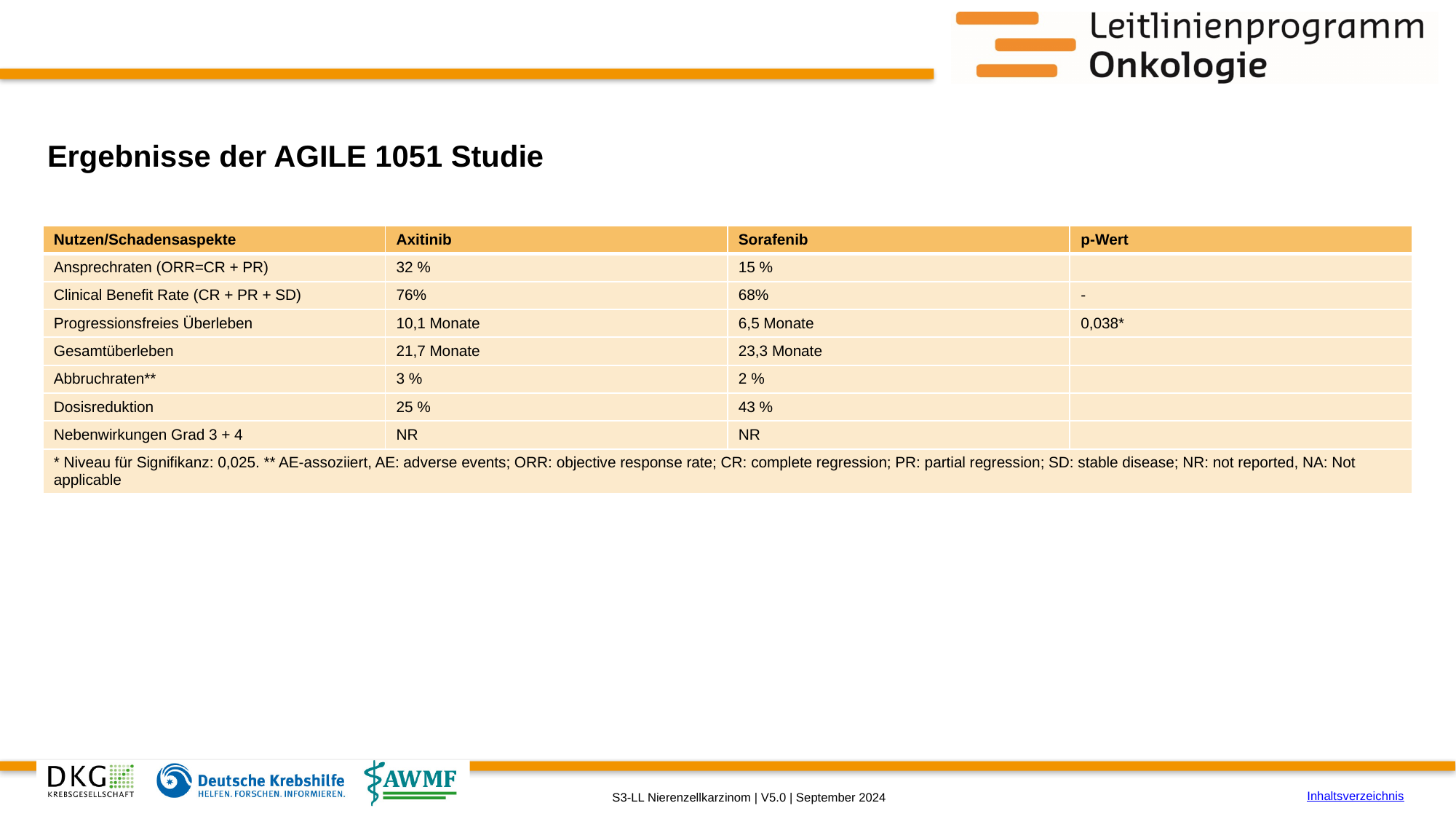

# Ergebnisse der AGILE 1051 Studie
| Nutzen/Schadensaspekte | Axitinib | Sorafenib | p-Wert |
| --- | --- | --- | --- |
| Ansprechraten (ORR=CR + PR) | 32 % | 15 % |  |
| Clinical Benefit Rate (CR + PR + SD) | 76% | 68% | - |
| Progressionsfreies Überleben | 10,1 Monate | 6,5 Monate | 0,038\* |
| Gesamtüberleben | 21,7 Monate | 23,3 Monate |  |
| Abbruchraten\*\* | 3 % | 2 % |  |
| Dosisreduktion | 25 % | 43 % |  |
| Nebenwirkungen Grad 3 + 4 | NR | NR |  |
| \* Niveau für Signifikanz: 0,025. \*\* AE-assoziiert, AE: adverse events; ORR: objective response rate; CR: complete regression; PR: partial regression; SD: stable disease; NR: not reported, NA: Not applicable |  |  |  |
Inhaltsverzeichnis
S3-LL Nierenzellkarzinom | V5.0 | September 2024